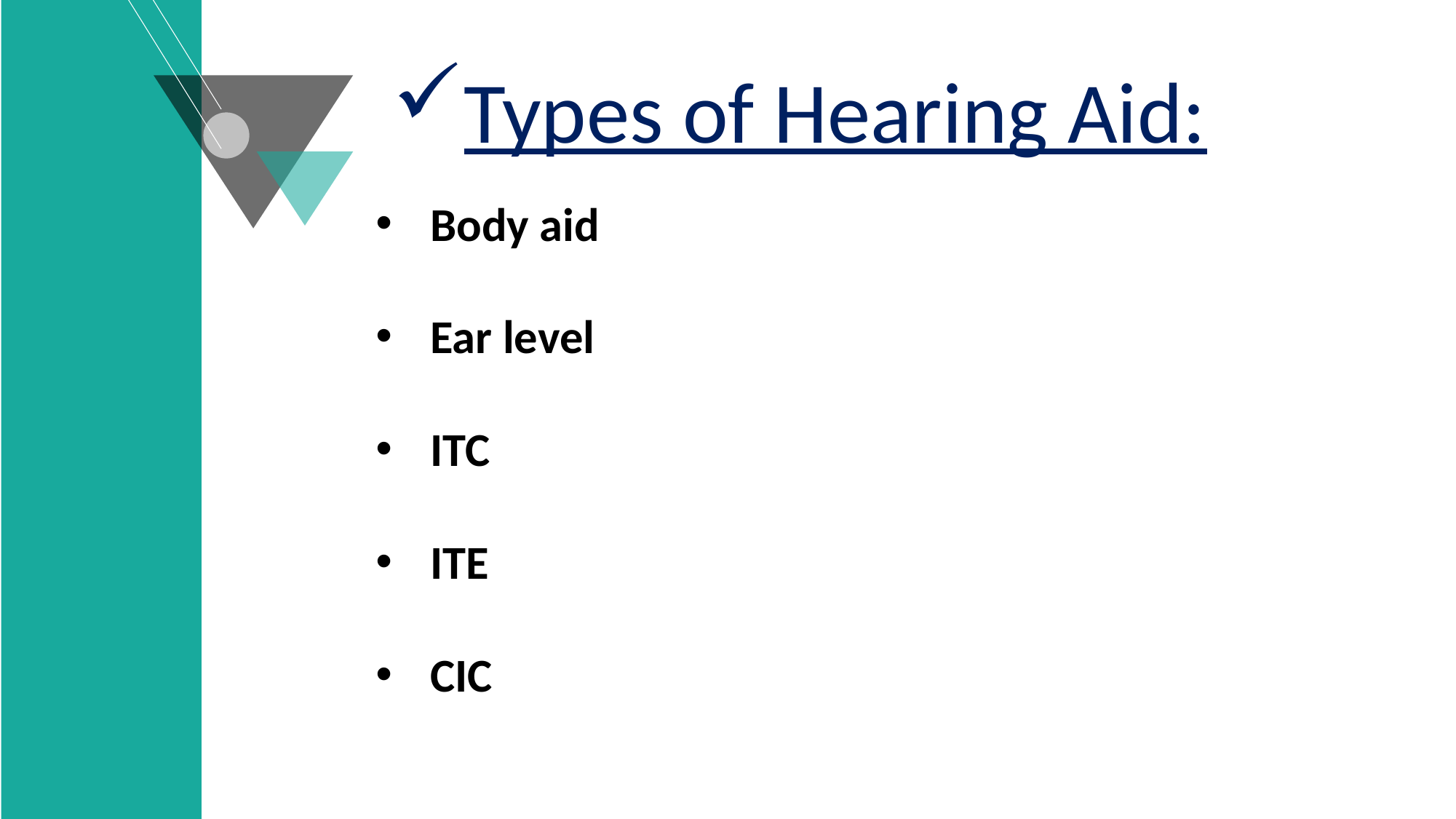

Types of Hearing Aid:

Body aid

Ear level

ITC

ITE

CIC

Add title
Add title